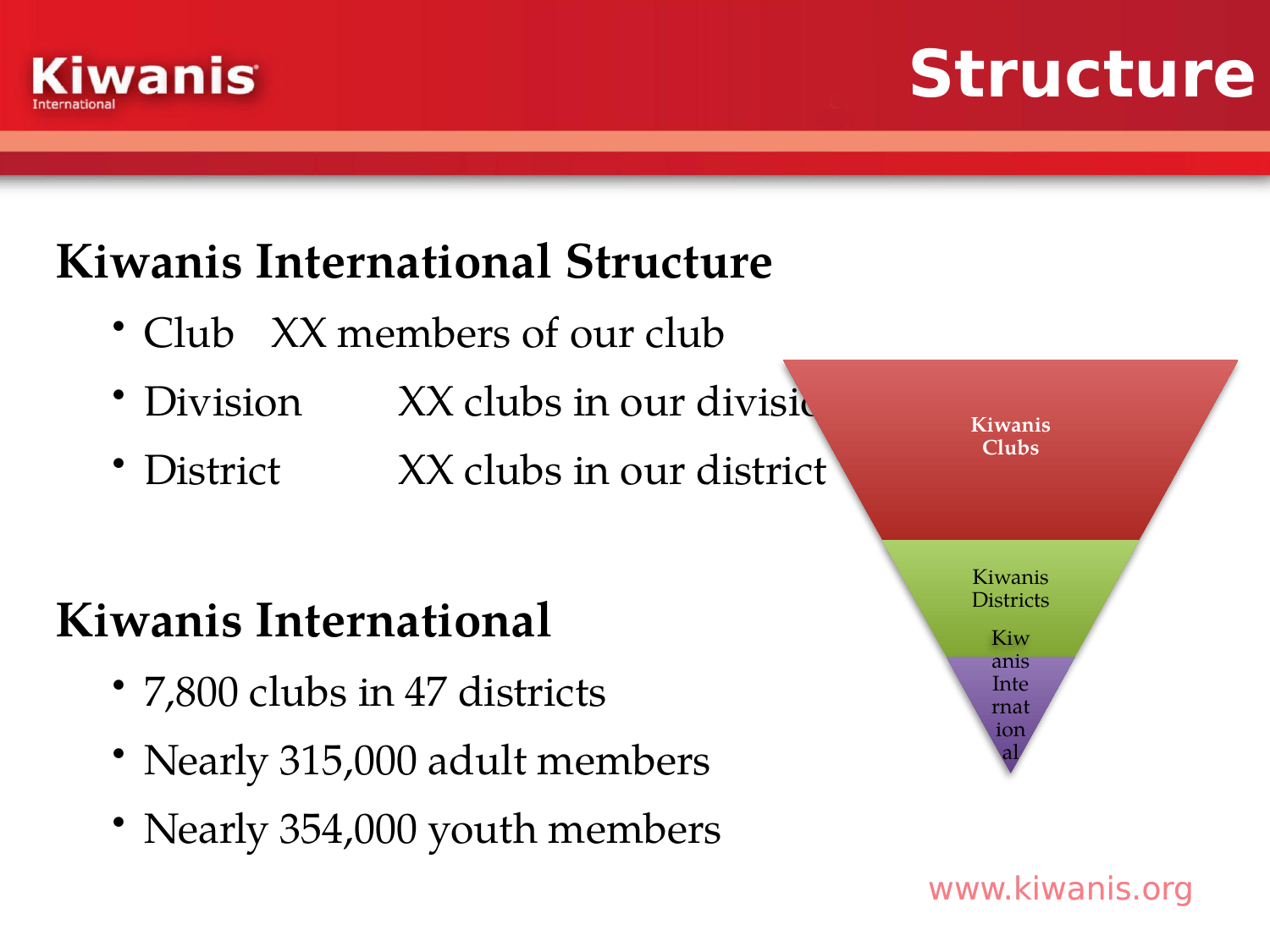

# Structure
Kiwanis International Structure
Club	XX members of our club
Division	XX clubs in our division
District	XX clubs in our district

Kiwanis International
7,800 clubs in 47 districts
Nearly 315,000 adult members
Nearly 354,000 youth members

Kiwanis
Clubs
Kiwanis
Districts
Kiwanis
International